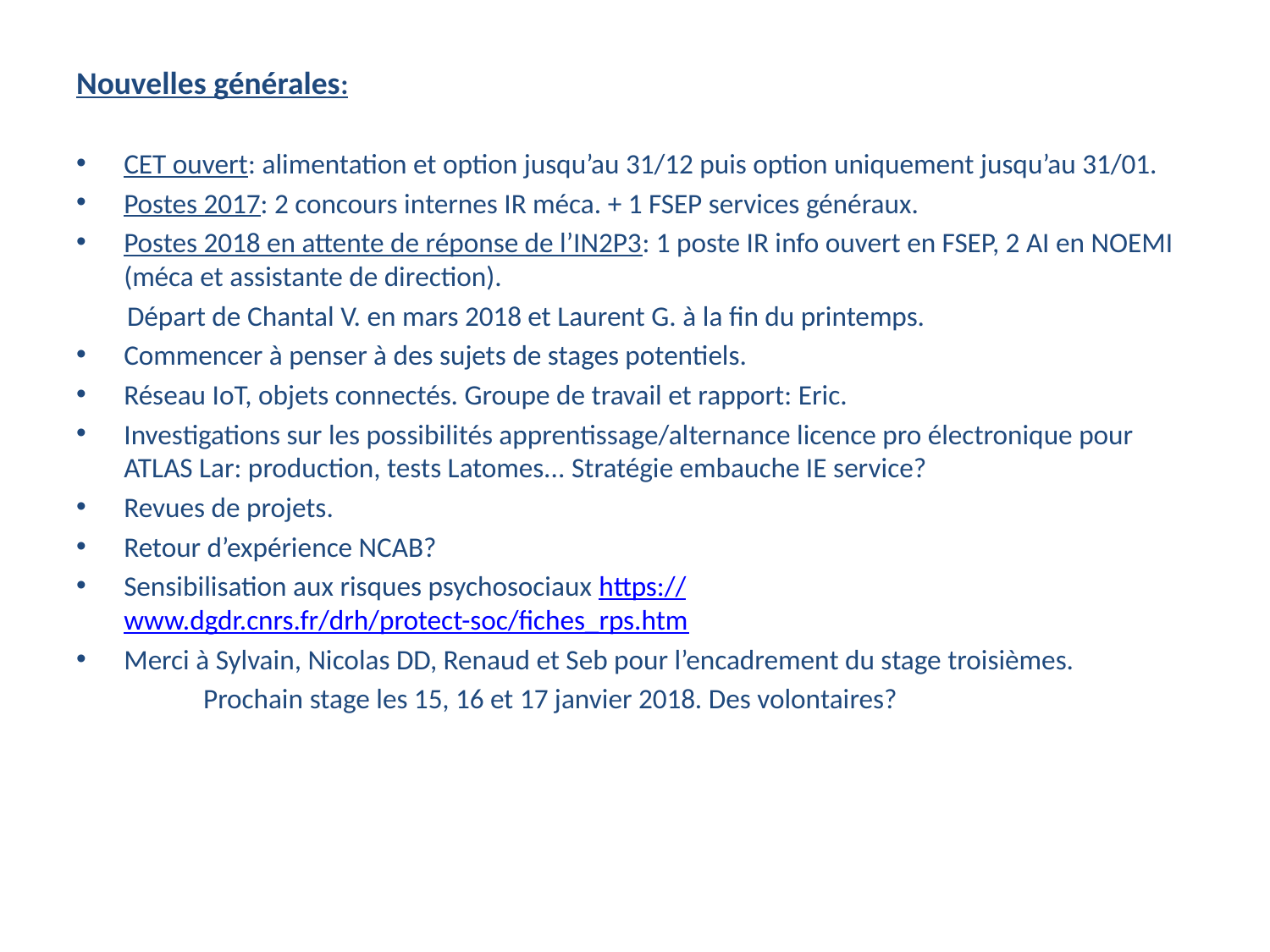

Nouvelles générales:

CET ouvert: alimentation et option jusqu’au 31/12 puis option uniquement jusqu’au 31/01.
Postes 2017: 2 concours internes IR méca. + 1 FSEP services généraux.
Postes 2018 en attente de réponse de l’IN2P3: 1 poste IR info ouvert en FSEP, 2 AI en NOEMI (méca et assistante de direction).
        Départ de Chantal V. en mars 2018 et Laurent G. à la fin du printemps.
Commencer à penser à des sujets de stages potentiels.
Réseau IoT, objets connectés. Groupe de travail et rapport: Eric.
Investigations sur les possibilités apprentissage/alternance licence pro électronique pour ATLAS Lar: production, tests Latomes... Stratégie embauche IE service?
Revues de projets.
Retour d’expérience NCAB?
Sensibilisation aux risques psychosociaux https://www.dgdr.cnrs.fr/drh/protect-soc/fiches_rps.htm
Merci à Sylvain, Nicolas DD, Renaud et Seb pour l’encadrement du stage troisièmes.
	Prochain stage les 15, 16 et 17 janvier 2018. Des volontaires?